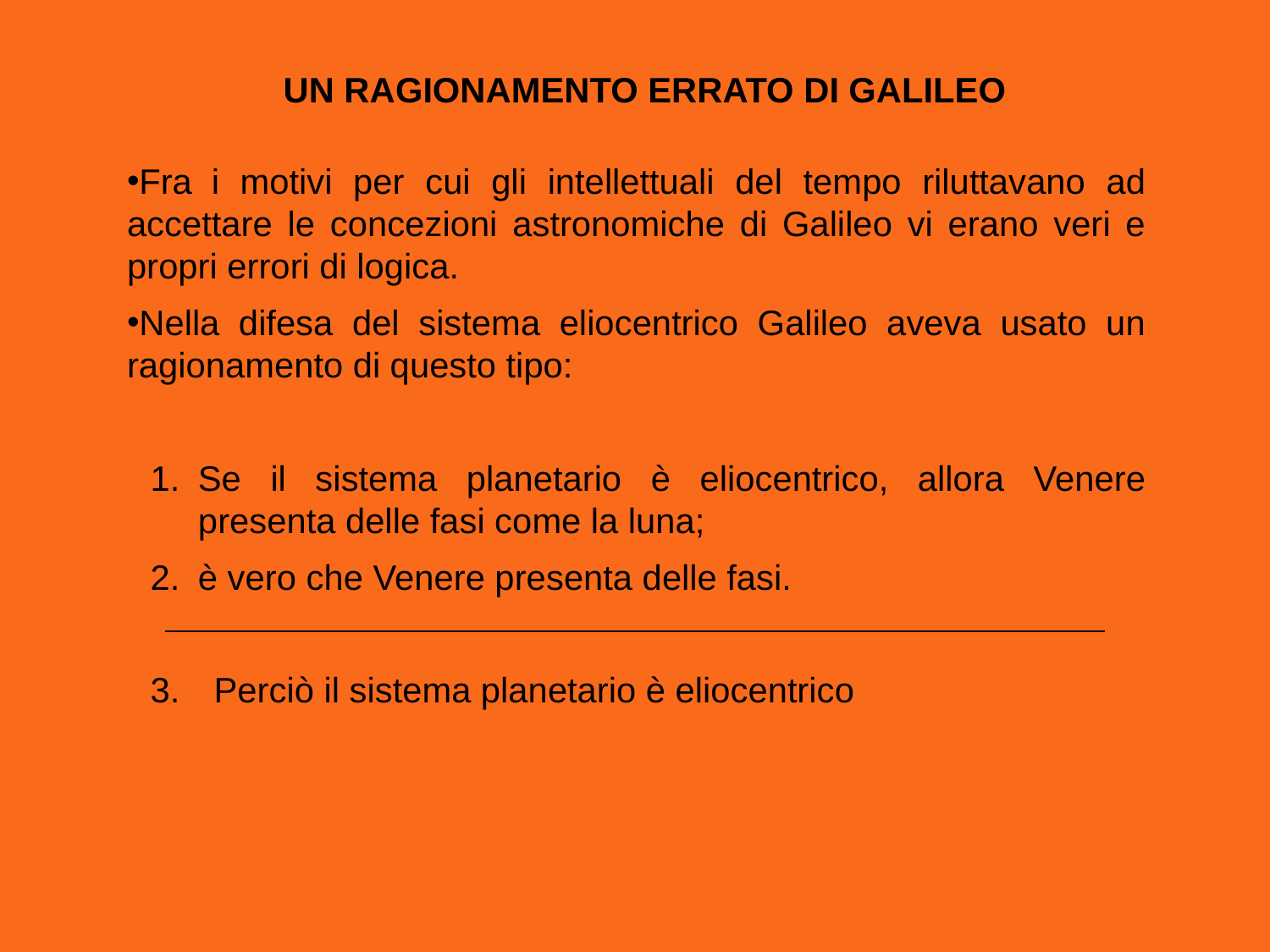

# Un ragionamento errato di galileo
Fra i motivi per cui gli intellettuali del tempo riluttavano ad accettare le concezioni astronomiche di Galileo vi erano veri e propri errori di logica.
Nella difesa del sistema eliocentrico Galileo aveva usato un ragionamento di questo tipo:

Se il sistema planetario è eliocentrico, allora Venere presenta delle fasi come la luna;
è vero che Venere presenta delle fasi.

Perciò il sistema planetario è eliocentrico